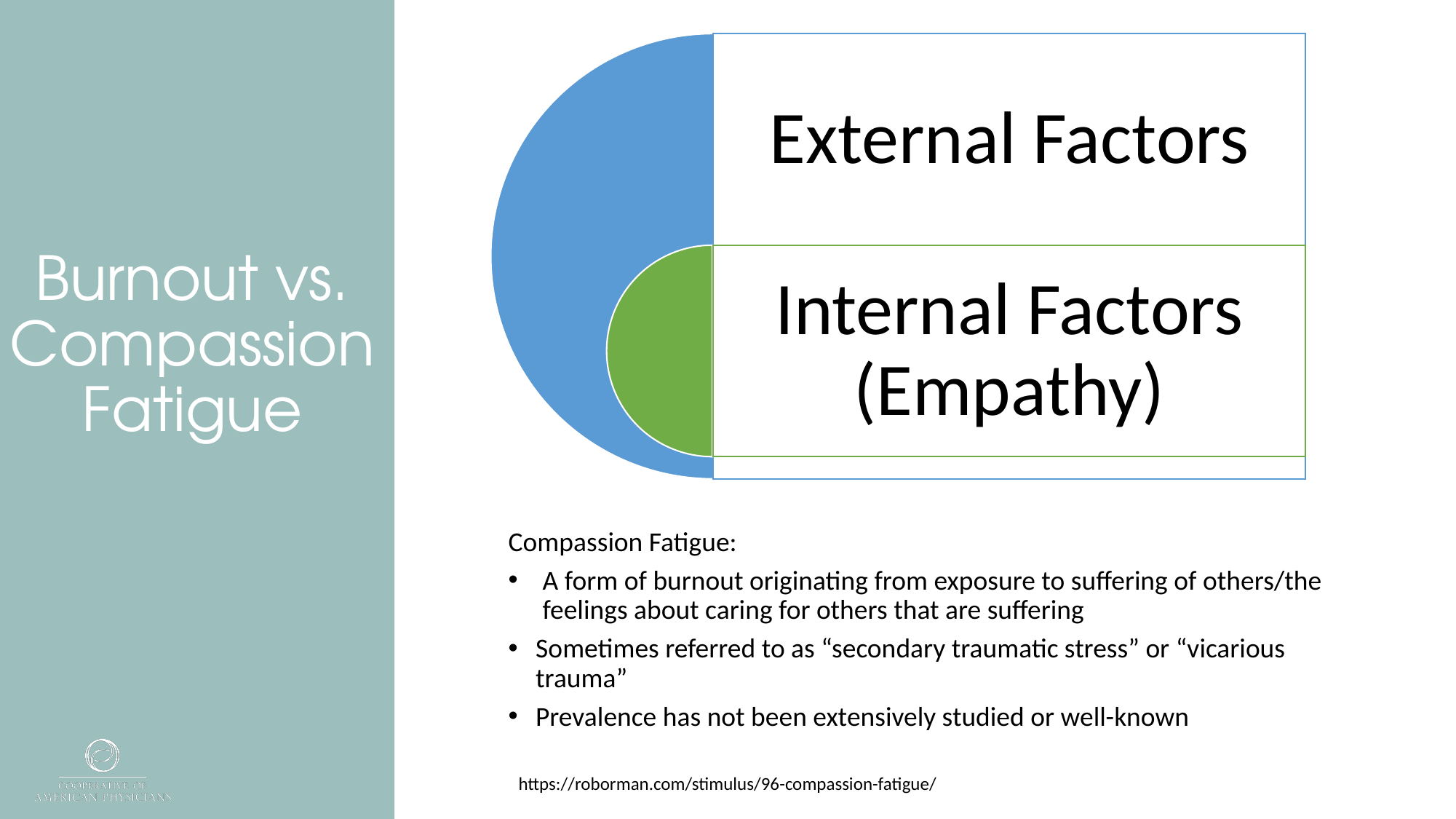

External Factors
Internal Factors (Empathy)
# Burnout vs. Compassion Fatigue
Compassion Fatigue:
A form of burnout originating from exposure to suffering of others/the feelings about caring for others that are suffering
Sometimes referred to as “secondary traumatic stress” or “vicarious trauma”
Prevalence has not been extensively studied or well-known
https://roborman.com/stimulus/96-compassion-fatigue/